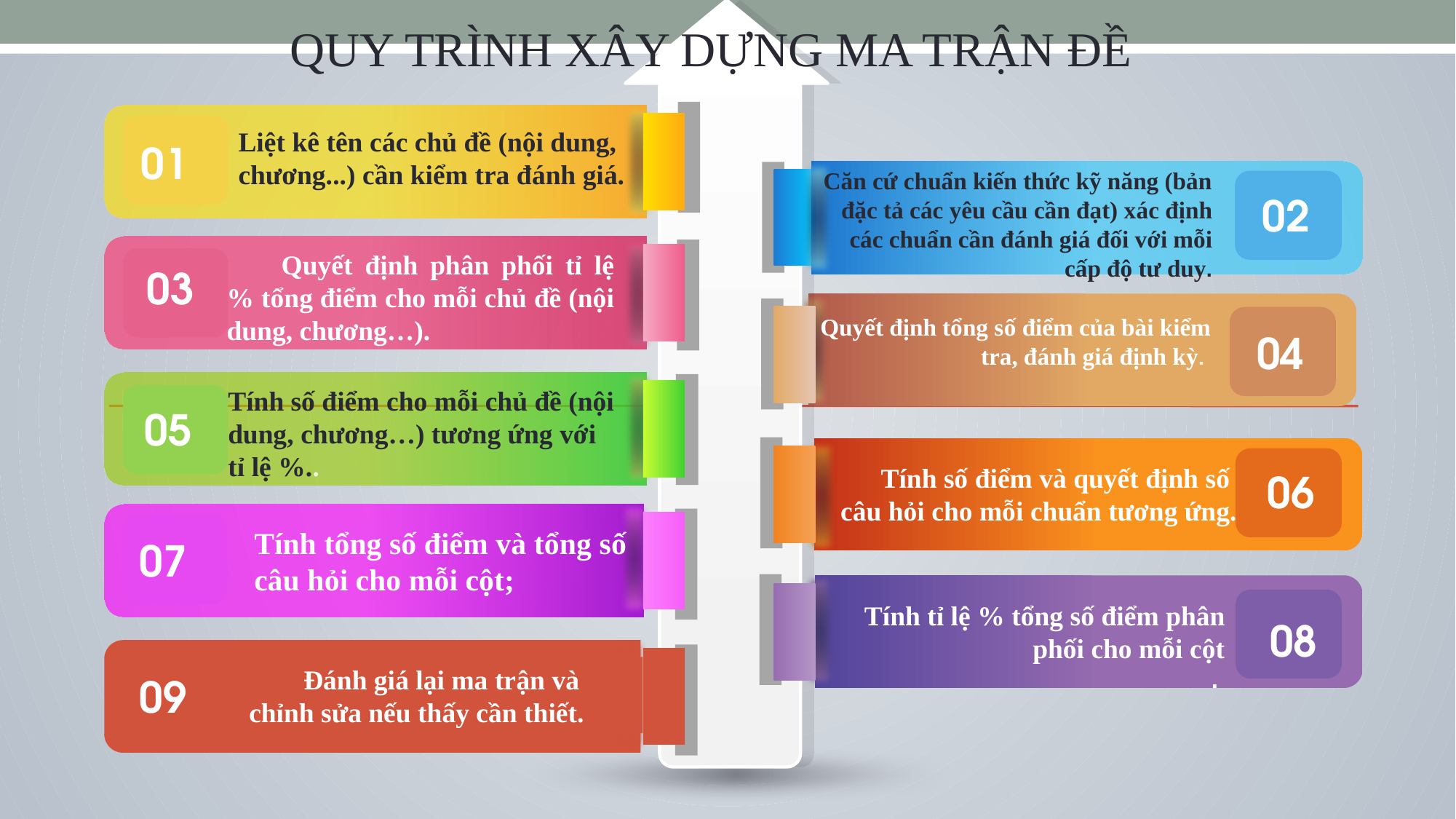

QUY TRÌNH XÂY DỰNG MA TRẬN ĐỀ

Liệt kê tên các chủ đề (nội dung, chương...) cần kiểm tra đánh giá.
01

Căn cứ chuẩn kiến thức kỹ năng (bản đặc tả các yêu cầu cần đạt) xác định các chuẩn cần đánh giá đối với mỗi cấp độ tư duy.

02

Quyết định phân phối tỉ lệ % tổng điểm cho mỗi chủ đề (nội dung, chương…).

03

Quyết định tổng số điểm của bài kiểm tra, đánh giá định kỳ.

04

Tính số điểm cho mỗi chủ đề (nội dung, chương…) tương ứng với tỉ lệ %..

05

Tính số điểm và quyết định số
câu hỏi cho mỗi chuẩn tương ứng.
06

Tính tổng số điểm và tổng số câu hỏi cho mỗi cột;
07

Tính tỉ lệ % tổng số điểm phân phối cho mỗi cột
.
08

Đánh giá lại ma trận và chỉnh sửa nếu thấy cần thiết.
09